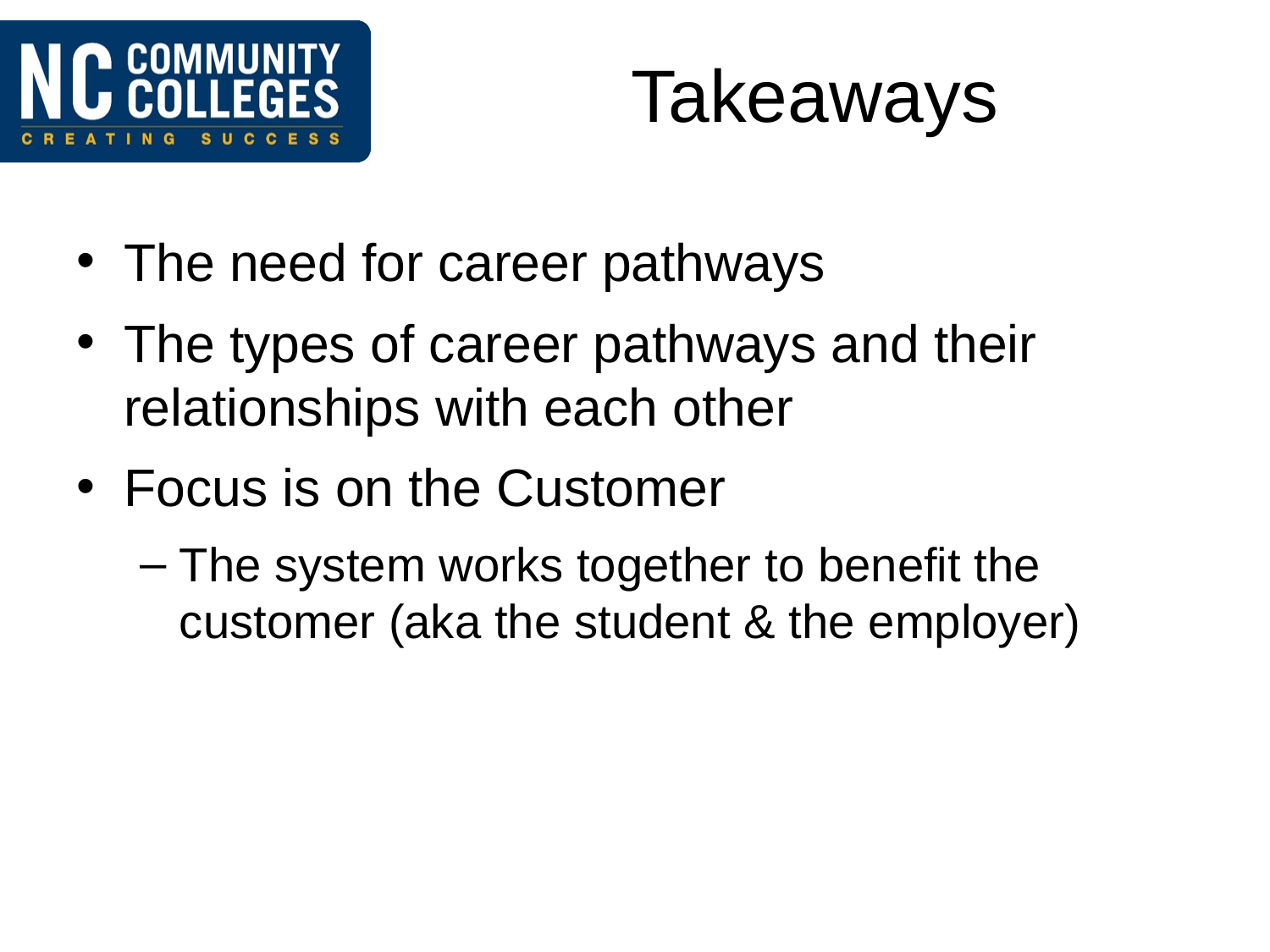

# Takeaways
The need for career pathways
The types of career pathways and their relationships with each other
Focus is on the Customer
The system works together to benefit the customer (aka the student & the employer)